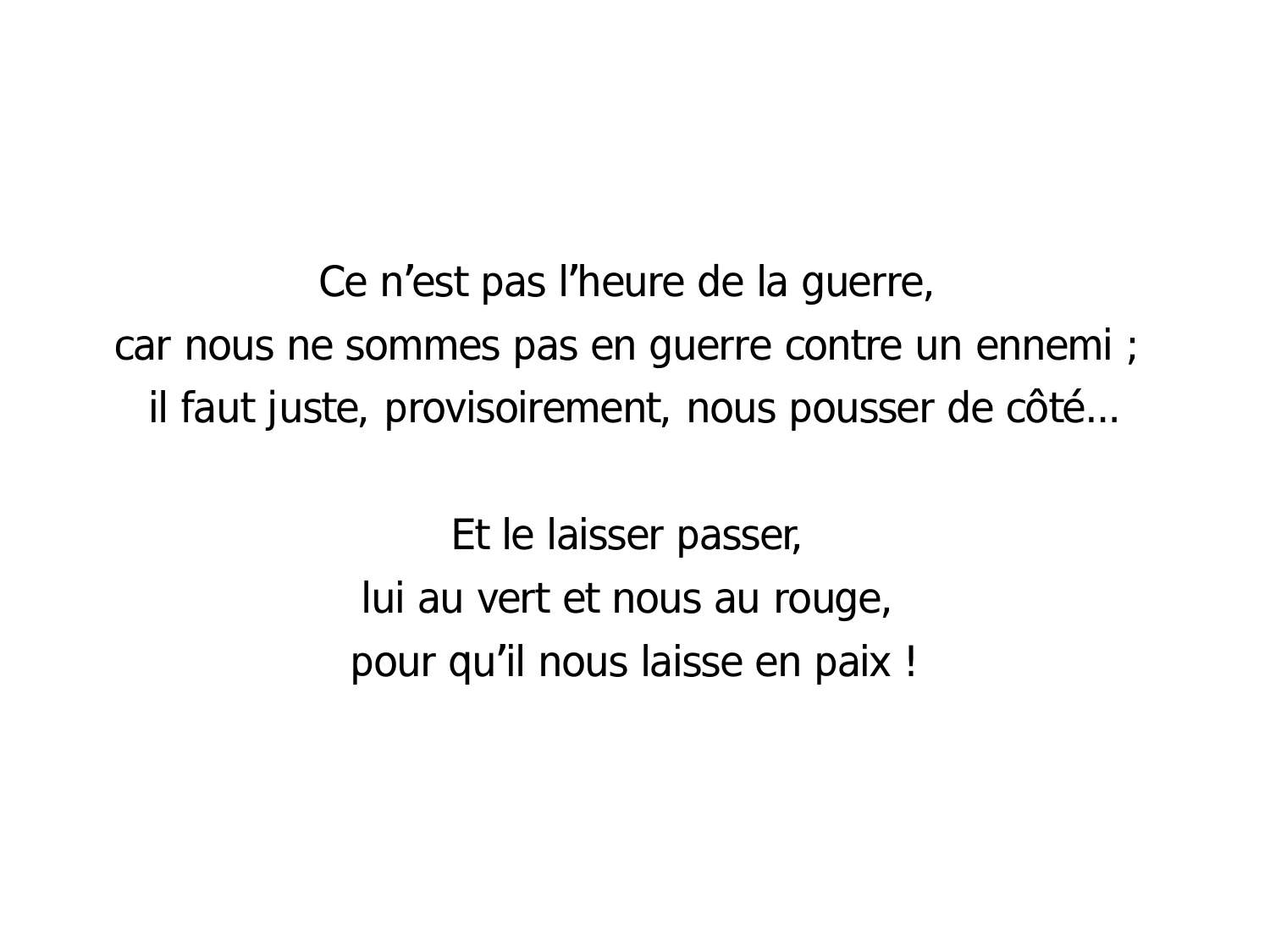

#
Ce n’est pas l’heure de la guerre,
car nous ne sommes pas en guerre contre un ennemi ;
il faut juste, provisoirement, nous pousser de côté…

Et le laisser passer,
lui au vert et nous au rouge,
pour qu’il nous laisse en paix !